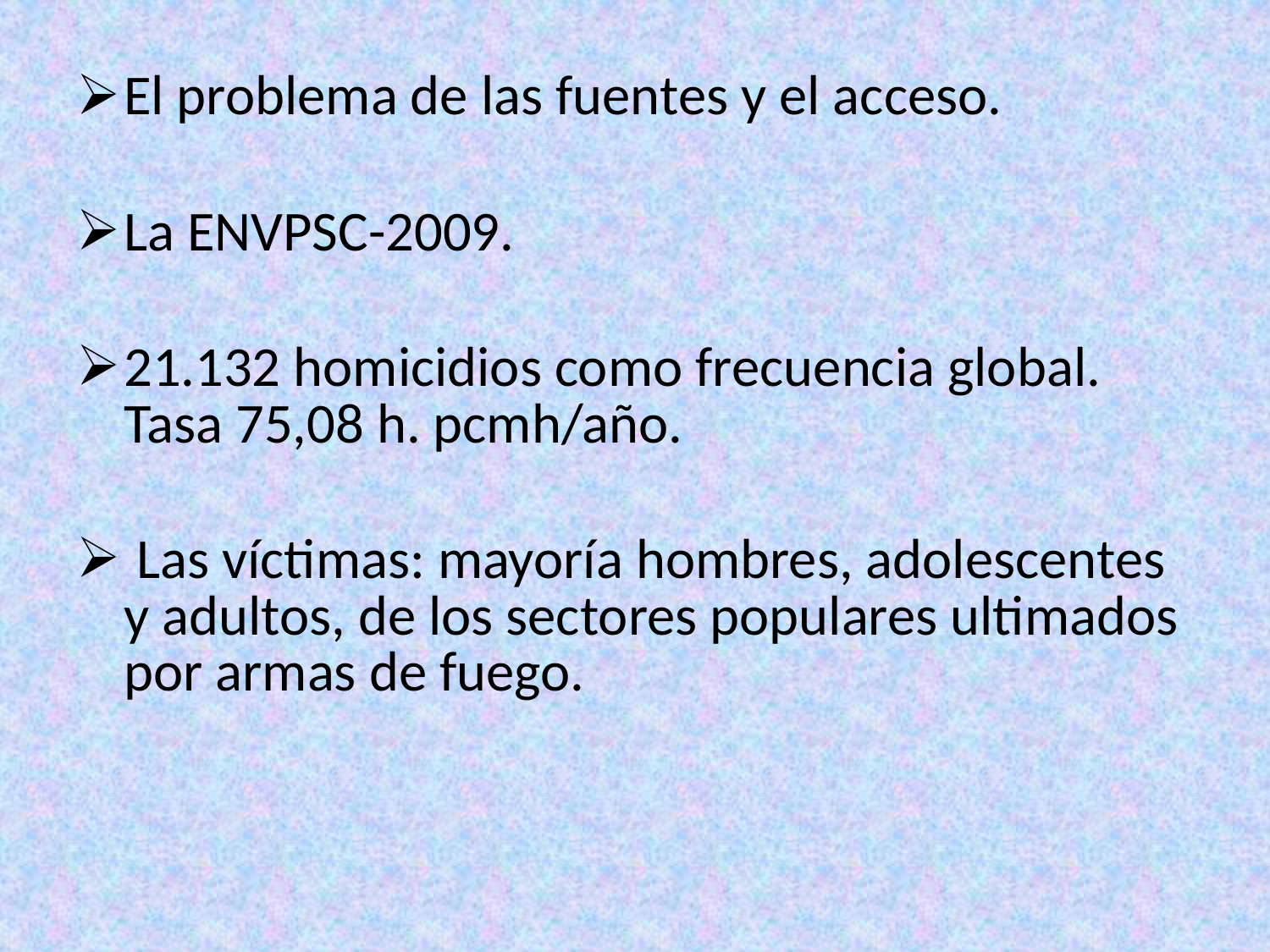

El problema de las fuentes y el acceso.

La ENVPSC-2009.

21.132 homicidios como frecuencia global. Tasa 75,08 h. pcmh/año.

 Las víctimas: mayoría hombres, adolescentes y adultos, de los sectores populares ultimados por armas de fuego.